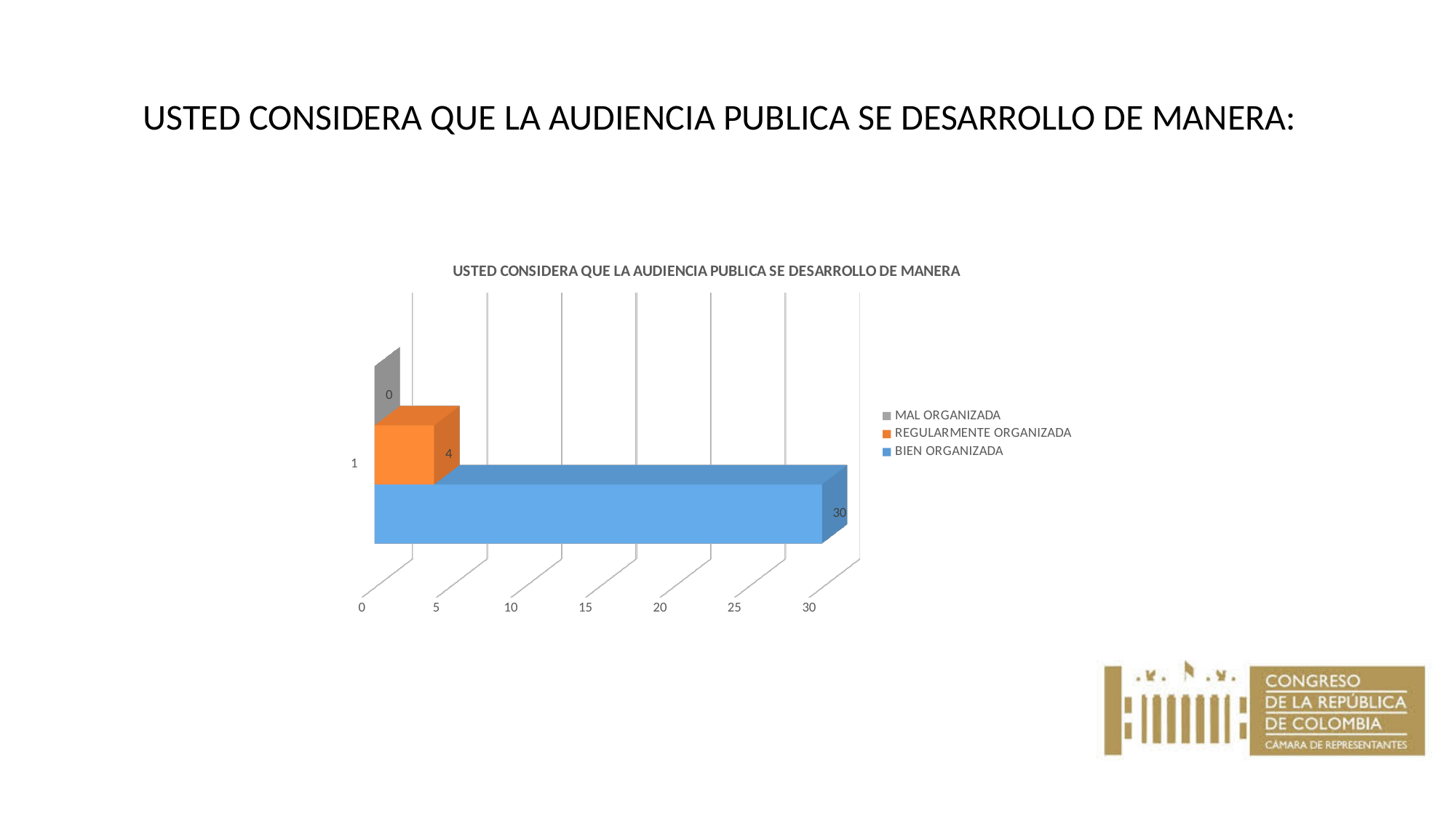

# USTED CONSIDERA QUE LA AUDIENCIA PUBLICA SE DESARROLLO DE MANERA:

[unsupported chart]